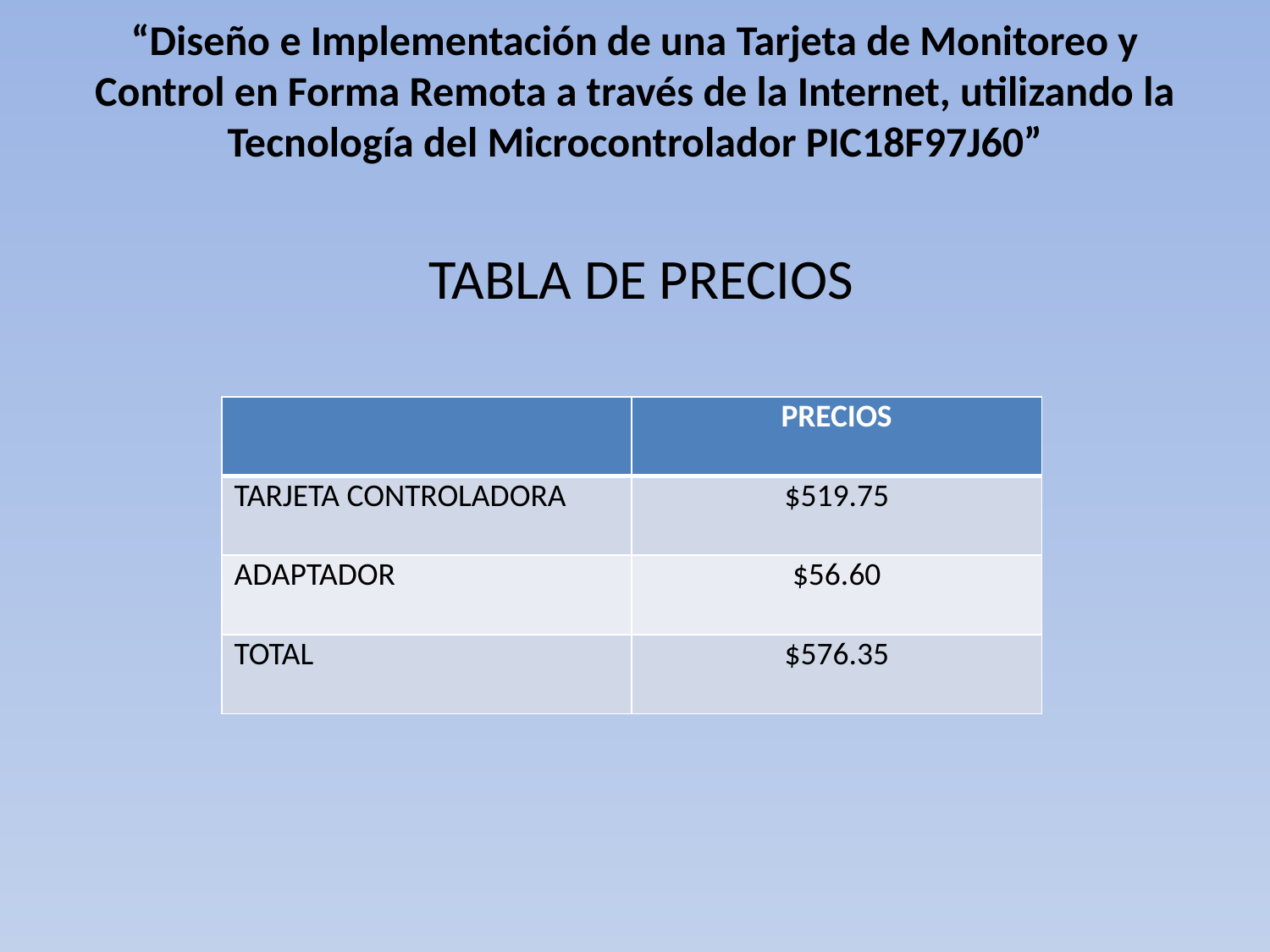

“Diseño e Implementación de una Tarjeta de Monitoreo y Control en Forma Remota a través de la Internet, utilizando la Tecnología del Microcontrolador PIC18F97J60”
TABLA DE PRECIOS
|  | PRECIOS |
| --- | --- |
| TARJETA CONTROLADORA | $519.75 |
| ADAPTADOR | $56.60 |
| TOTAL | $576.35 |